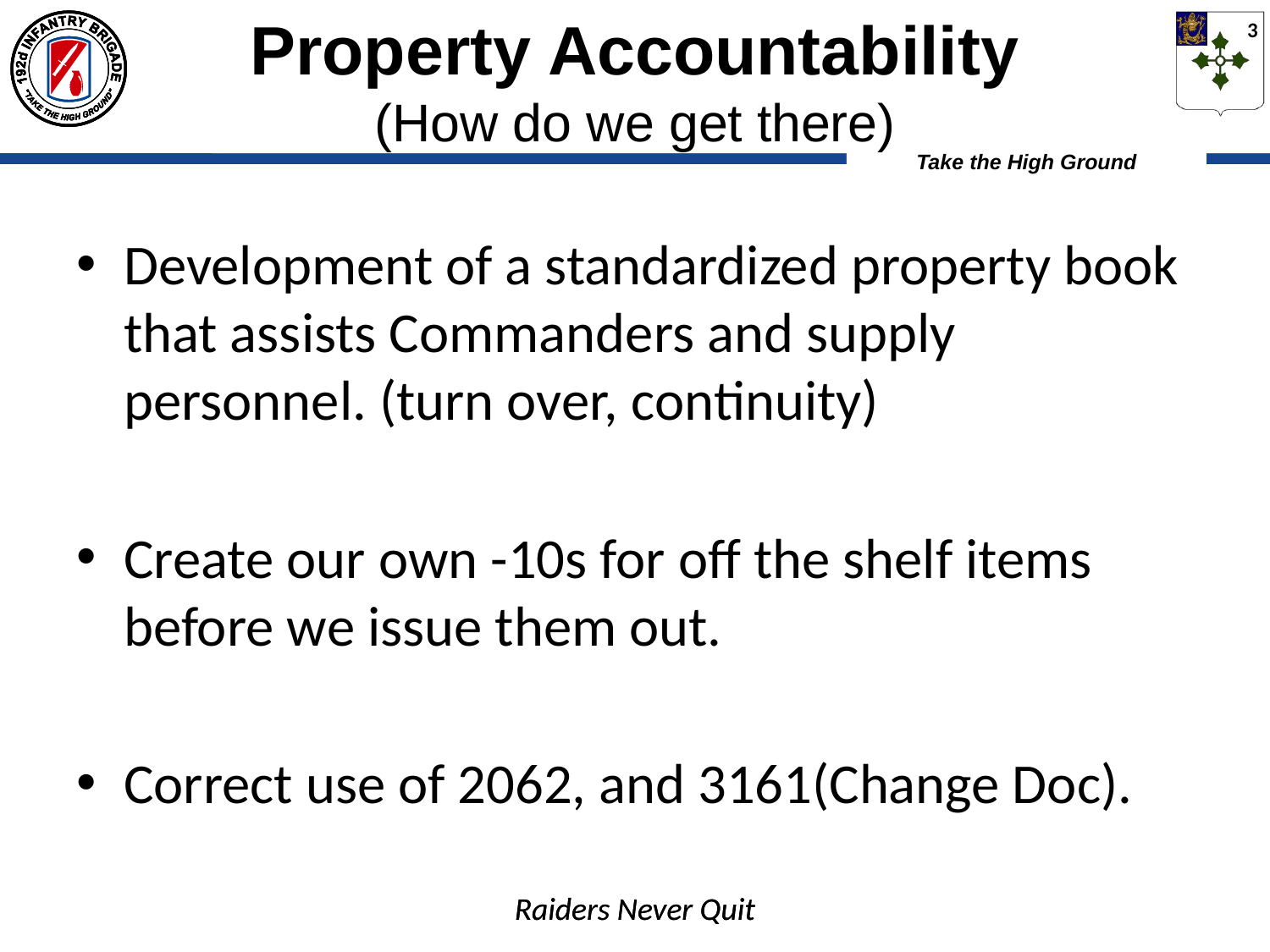

Property Accountability
(How do we get there)
Development of a standardized property book that assists Commanders and supply personnel. (turn over, continuity)

Create our own -10s for off the shelf items before we issue them out.

Correct use of 2062, and 3161(Change Doc).